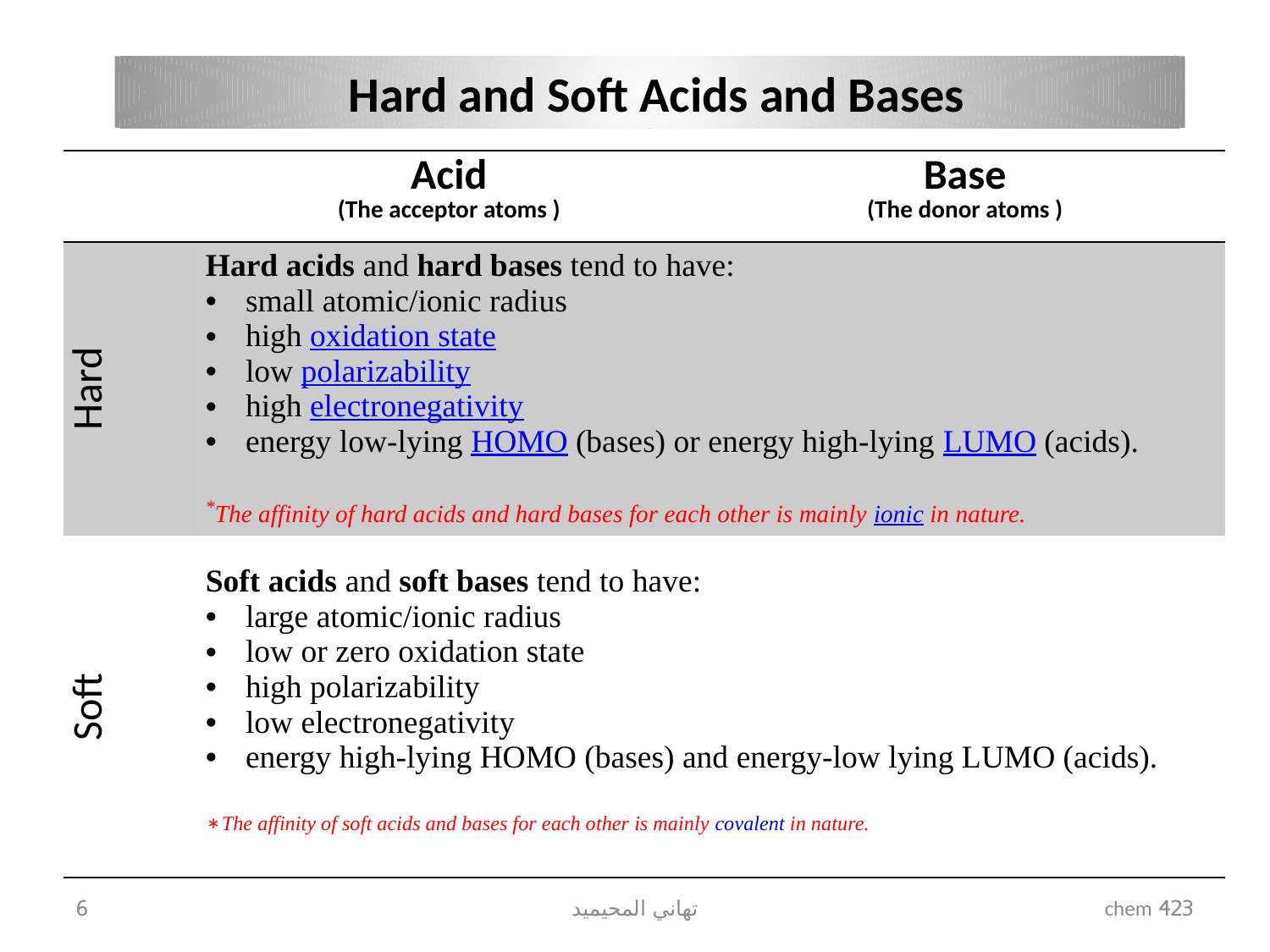

Hard and Soft Acids and Bases
|  | Acid (The acceptor atoms ) | Base (The donor atoms ) |
| --- | --- | --- |
| Hard | Hard acids and hard bases tend to have: small atomic/ionic radius high oxidation state low polarizability high electronegativity energy low-lying HOMO (bases) or energy high-lying LUMO (acids). \*The affinity of hard acids and hard bases for each other is mainly ionic in nature. |  |
| Soft | Soft acids and soft bases tend to have: large atomic/ionic radius low or zero oxidation state high polarizability low electronegativity energy high-lying HOMO (bases) and energy-low lying LUMO (acids). \*The affinity of soft acids and bases for each other is mainly covalent in nature. |  |
6
تهاني المحيميد
423 chem